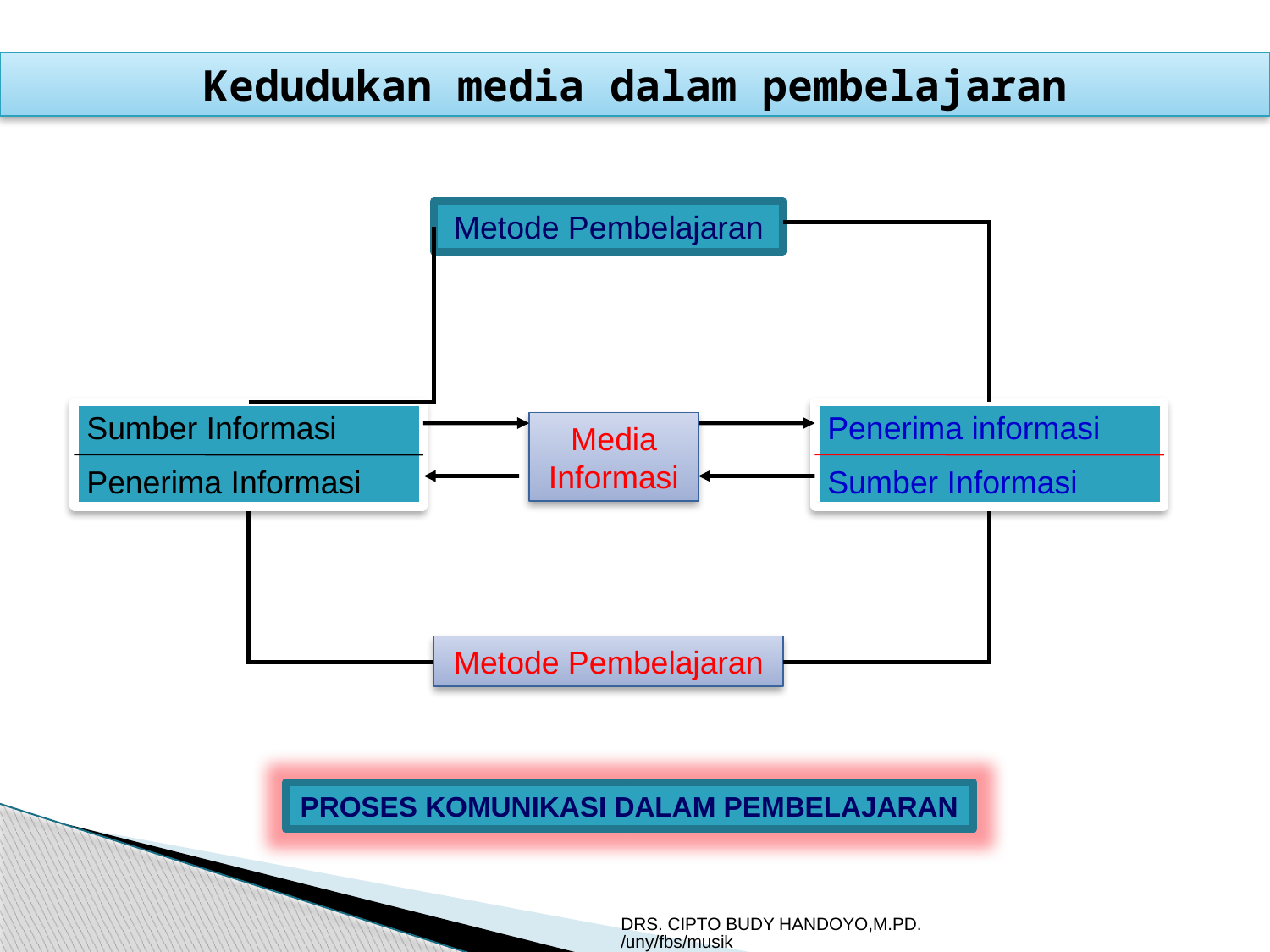

Kedudukan media dalam pembelajaran
Metode Pembelajaran
Sumber Informasi
Penerima Informasi
Penerima informasi
Sumber Informasi
Media Informasi

Metode Pembelajaran
PROSES KOMUNIKASI DALAM PEMBELAJARAN
DRS. CIPTO BUDY HANDOYO,M.PD./uny/fbs/musik